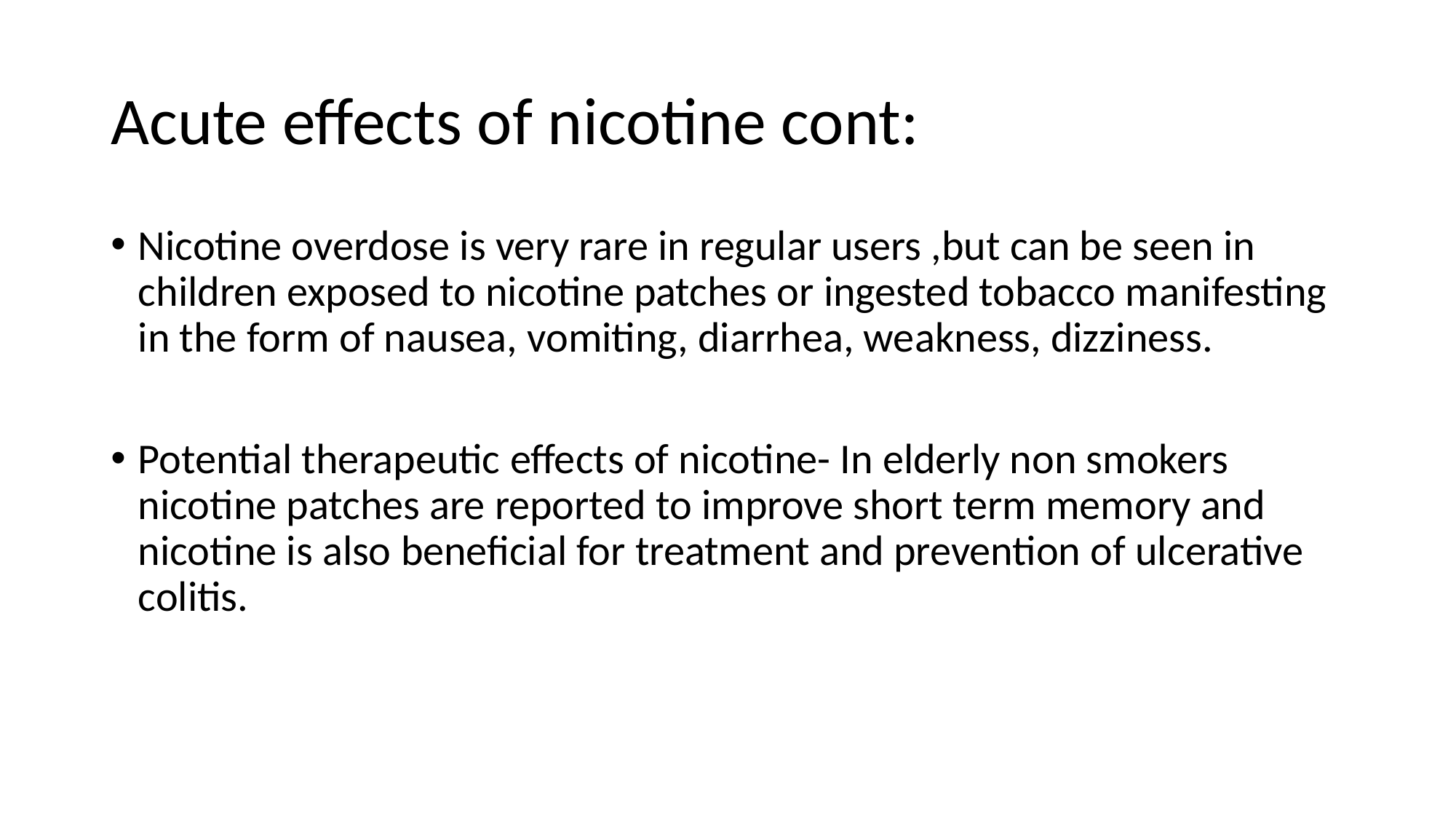

# Acute effects of nicotine cont:
Nicotine overdose is very rare in regular users ,but can be seen in children exposed to nicotine patches or ingested tobacco manifesting in the form of nausea, vomiting, diarrhea, weakness, dizziness.

Potential therapeutic effects of nicotine- In elderly non smokers nicotine patches are reported to improve short term memory and nicotine is also beneficial for treatment and prevention of ulcerative colitis.